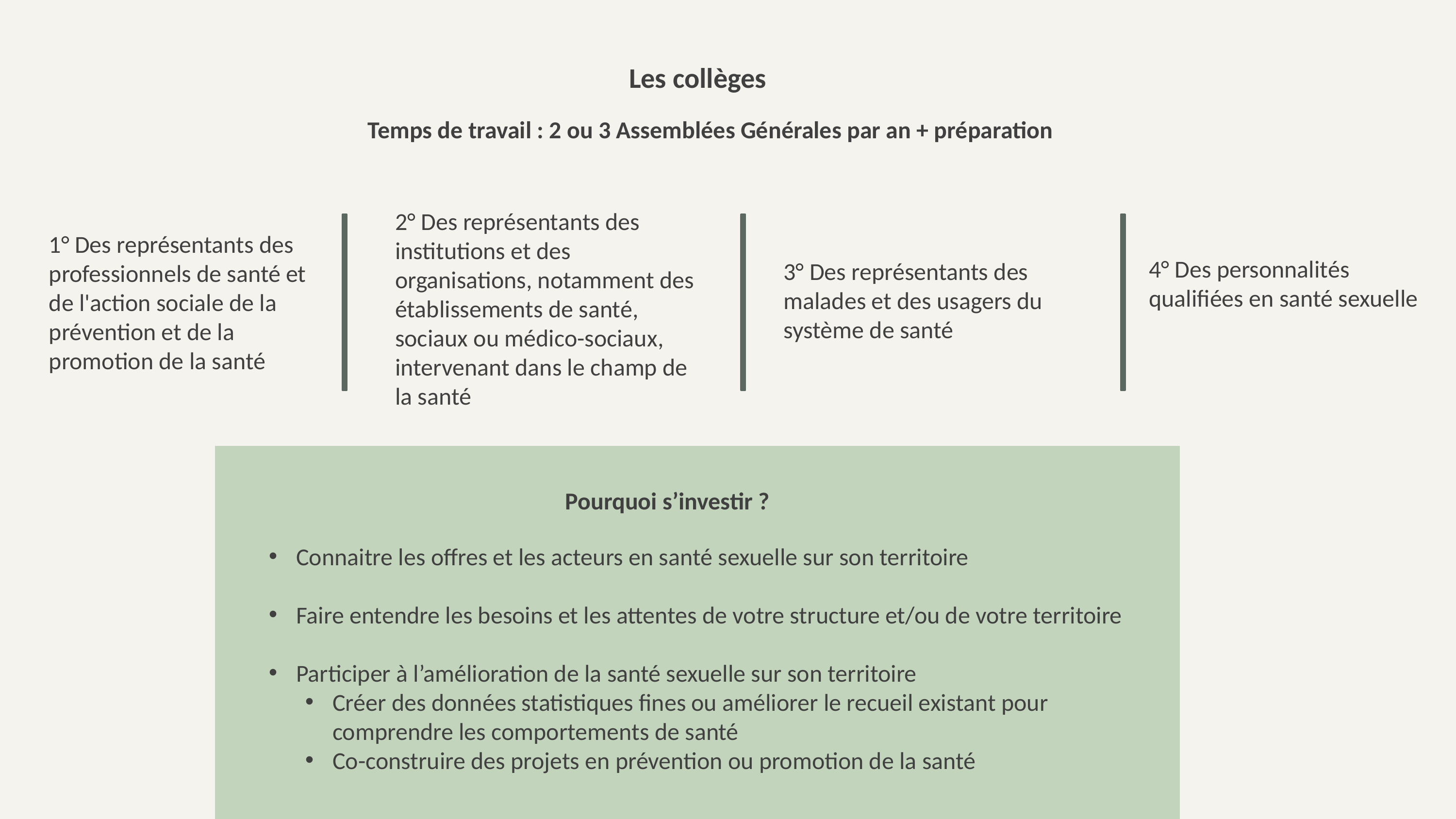

Les collèges
Temps de travail : 2 ou 3 Assemblées Générales par an + préparation

2° Des représentants des institutions et des organisations, notamment des établissements de santé, sociaux ou médico-sociaux, intervenant dans le champ de la santé

1° Des représentants des professionnels de santé et de l'action sociale de la prévention et de la promotion de la santé
4° Des personnalités qualifiées en santé sexuelle
3° Des représentants des malades et des usagers du système de santé
Pourquoi s’investir ?
Connaitre les offres et les acteurs en santé sexuelle sur son territoire

Faire entendre les besoins et les attentes de votre structure et/ou de votre territoire

Participer à l’amélioration de la santé sexuelle sur son territoire
Créer des données statistiques fines ou améliorer le recueil existant pour comprendre les comportements de santé
Co-construire des projets en prévention ou promotion de la santé